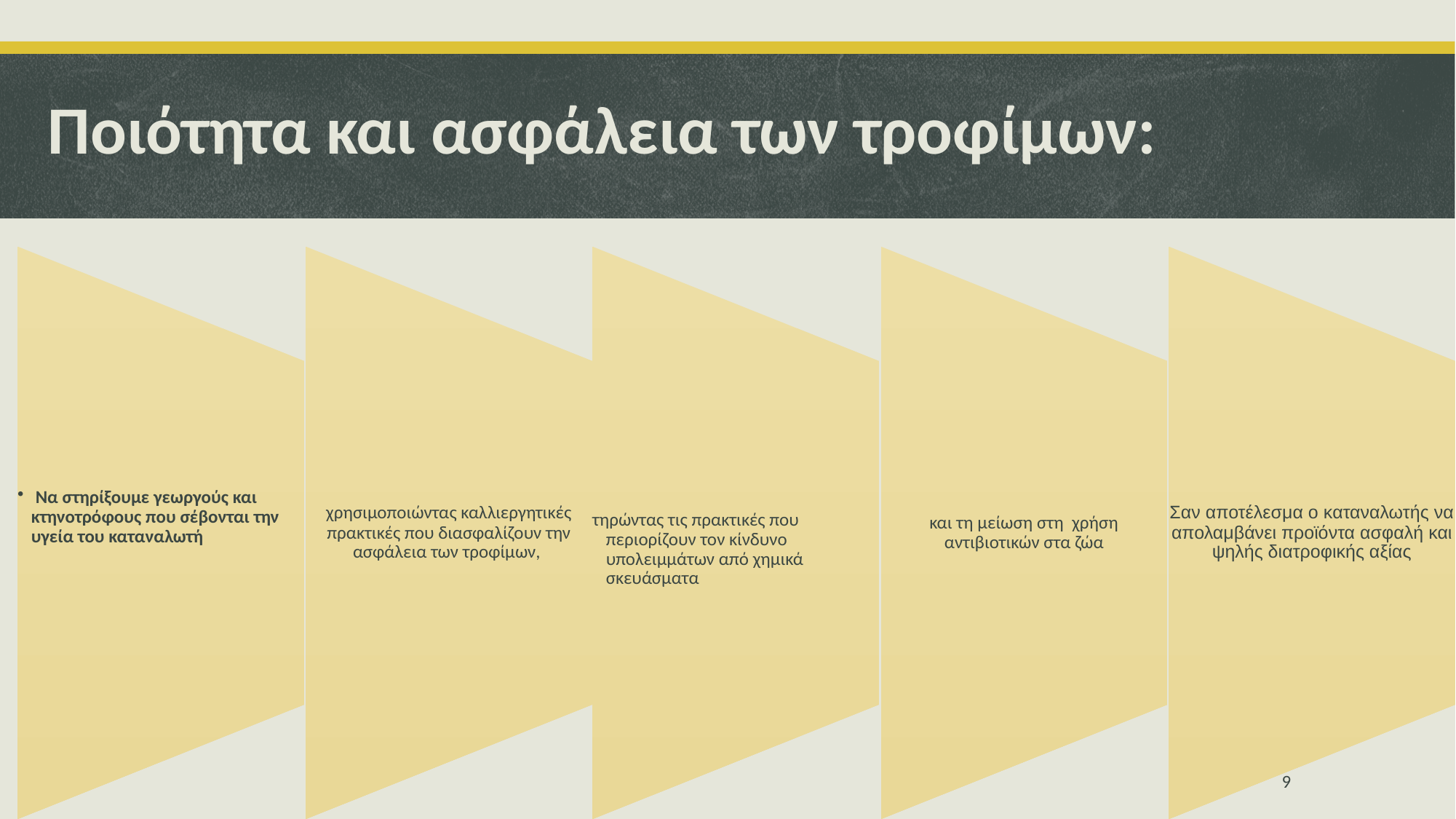

# Ποιότητα και ασφάλεια των τροφίμων:

 Να στηρίξουμε γεωργούς και κτηνοτρόφους που σέβονται την υγεία του καταναλωτή
χρησιμοποιώντας καλλιεργητικές πρακτικές που διασφαλίζουν την ασφάλεια των τροφίμων,

τηρώντας τις πρακτικές που περιορίζουν τον κίνδυνο υπολειμμάτων από χημικά σκευάσματα
και τη μείωση στη  χρήση αντιβιοτικών στα ζώα
Σαν αποτέλεσμα ο καταναλωτής να απολαμβάνει προϊόντα ασφαλή και ψηλής διατροφικής αξίας
9